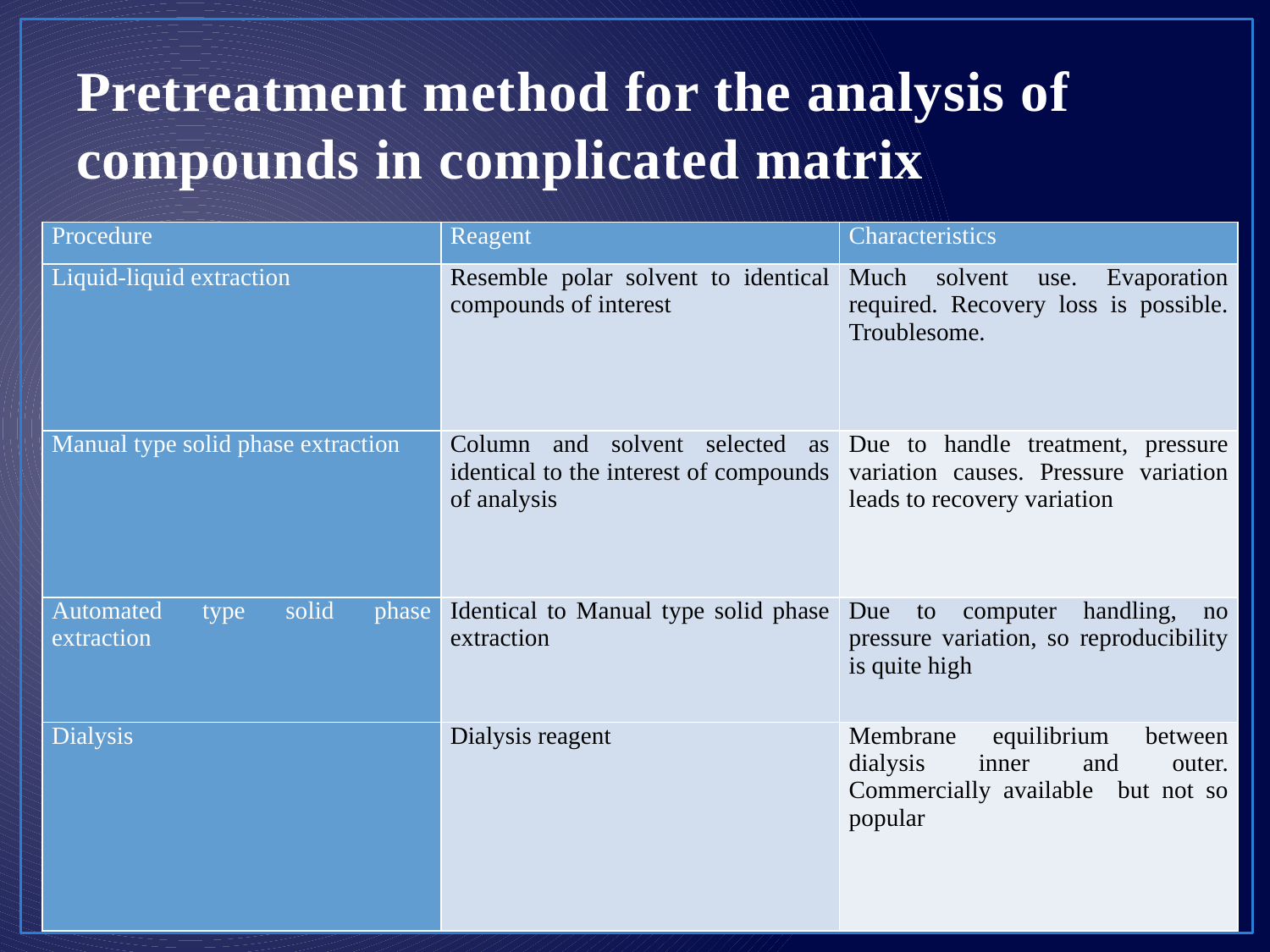

# Pretreatment method for the analysis of compounds in complicated matrix
| Procedure | Reagent | Characteristics |
| --- | --- | --- |
| Liquid-liquid extraction | Resemble polar solvent to identical compounds of interest | Much solvent use. Evaporation required. Recovery loss is possible. Troublesome. |
| Manual type solid phase extraction | Column and solvent selected as identical to the interest of compounds of analysis | Due to handle treatment, pressure variation causes. Pressure variation leads to recovery variation |
| Automated type solid phase extraction | Identical to Manual type solid phase extraction | Due to computer handling, no pressure variation, so reproducibility is quite high |
| Dialysis | Dialysis reagent | Membrane equilibrium between dialysis inner and outer. Commercially available but not so popular |